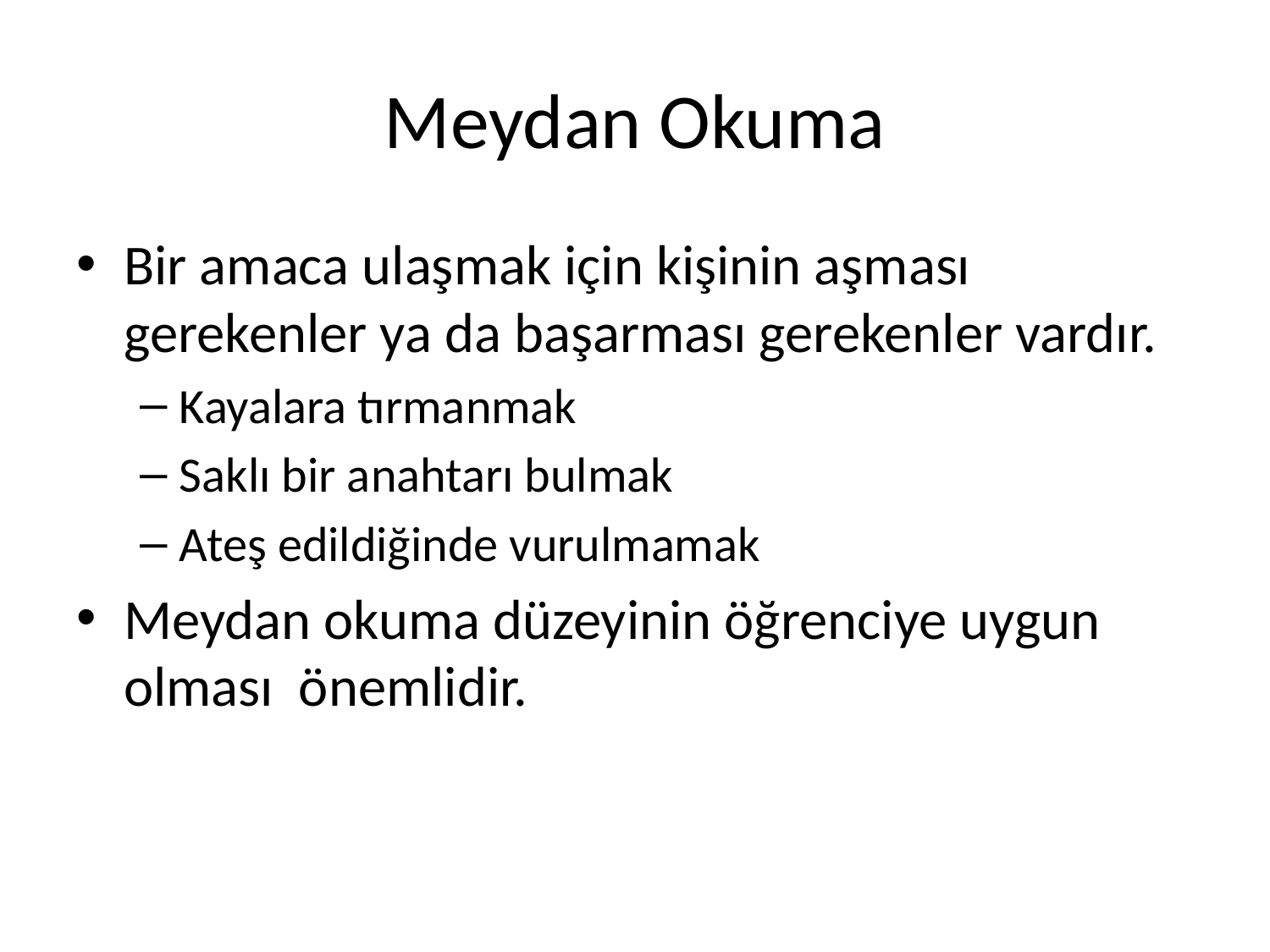

# Meydan Okuma
Bir amaca ulaşmak için kişinin aşması gerekenler ya da başarması gerekenler vardır.
Kayalara tırmanmak
Saklı bir anahtarı bulmak
Ateş edildiğinde vurulmamak
Meydan okuma düzeyinin öğrenciye uygun olması  önemlidir.